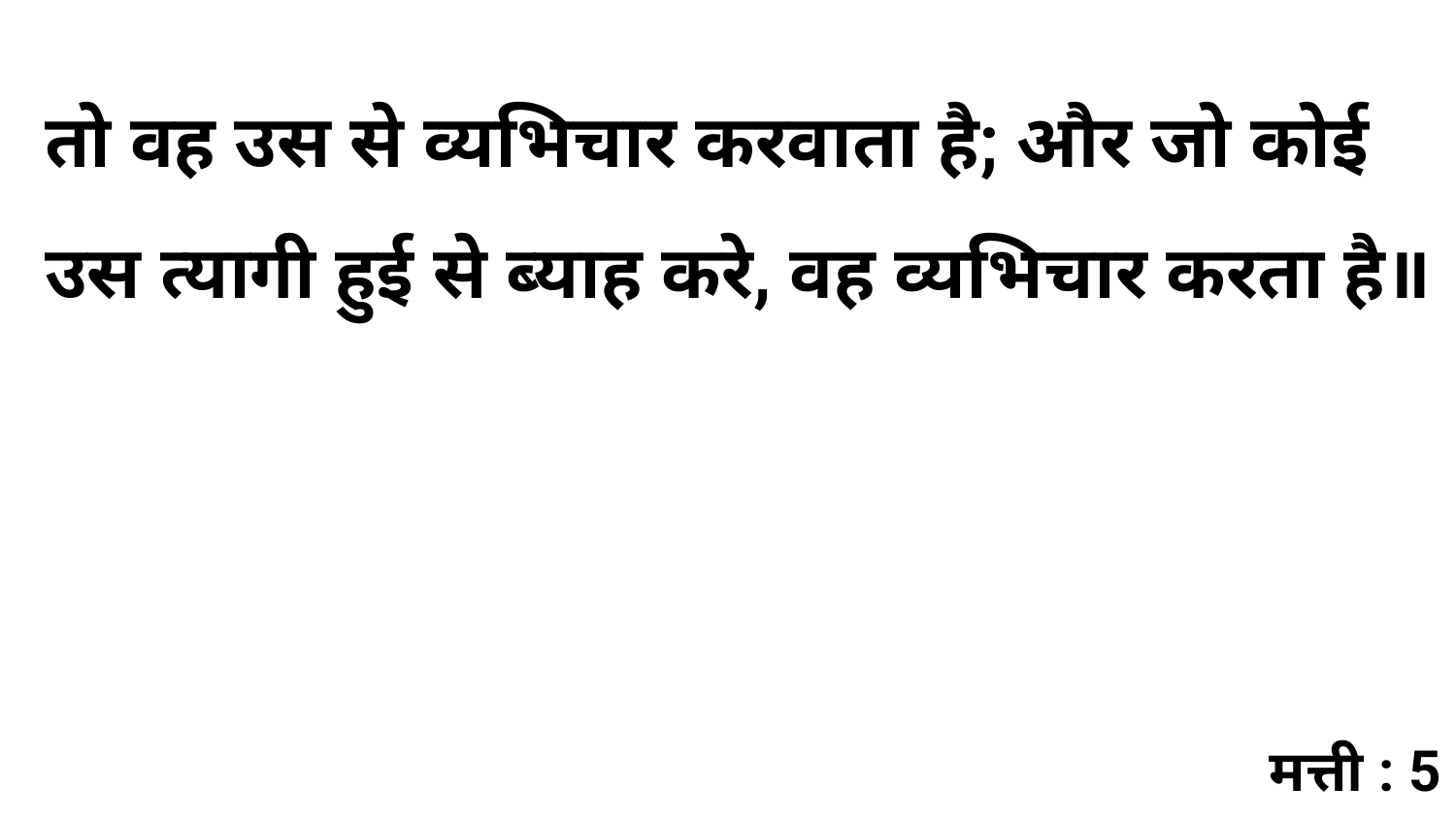

तो वह उस से व्यभिचार करवाता है; और जो कोई उस त्यागी हुई से ब्याह करे, वह व्यभिचार करता है॥
मत्ती : 5